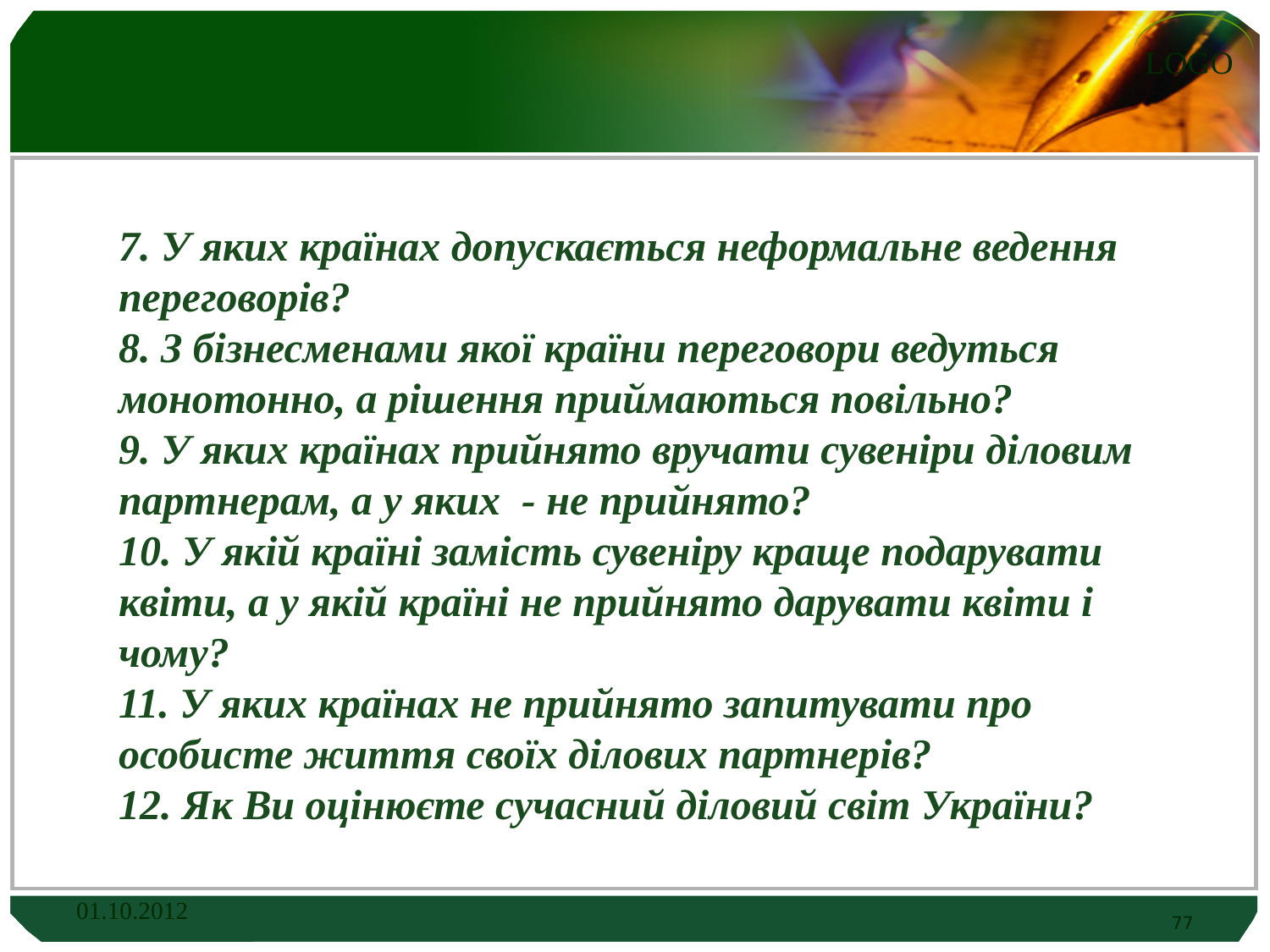

# 7. У яких країнах допускається неформальне ведення переговорів? 8. З бізнесменами якої країни переговори ведуться монотонно, а рішення приймаються повільно? 9. У яких країнах прийнято вручати сувеніри діловим партнерам, а у яких  - не прийнято? 10. У якій країні замість сувеніру краще подарувати квіти, а у якій країні не прийнято дарувати квіти і чому? 11. У яких країнах не прийнято запитувати про особисте життя своїх ділових партнерів? 12. Як Ви оцінюєте сучасний діловий світ України?
01.10.2012
77